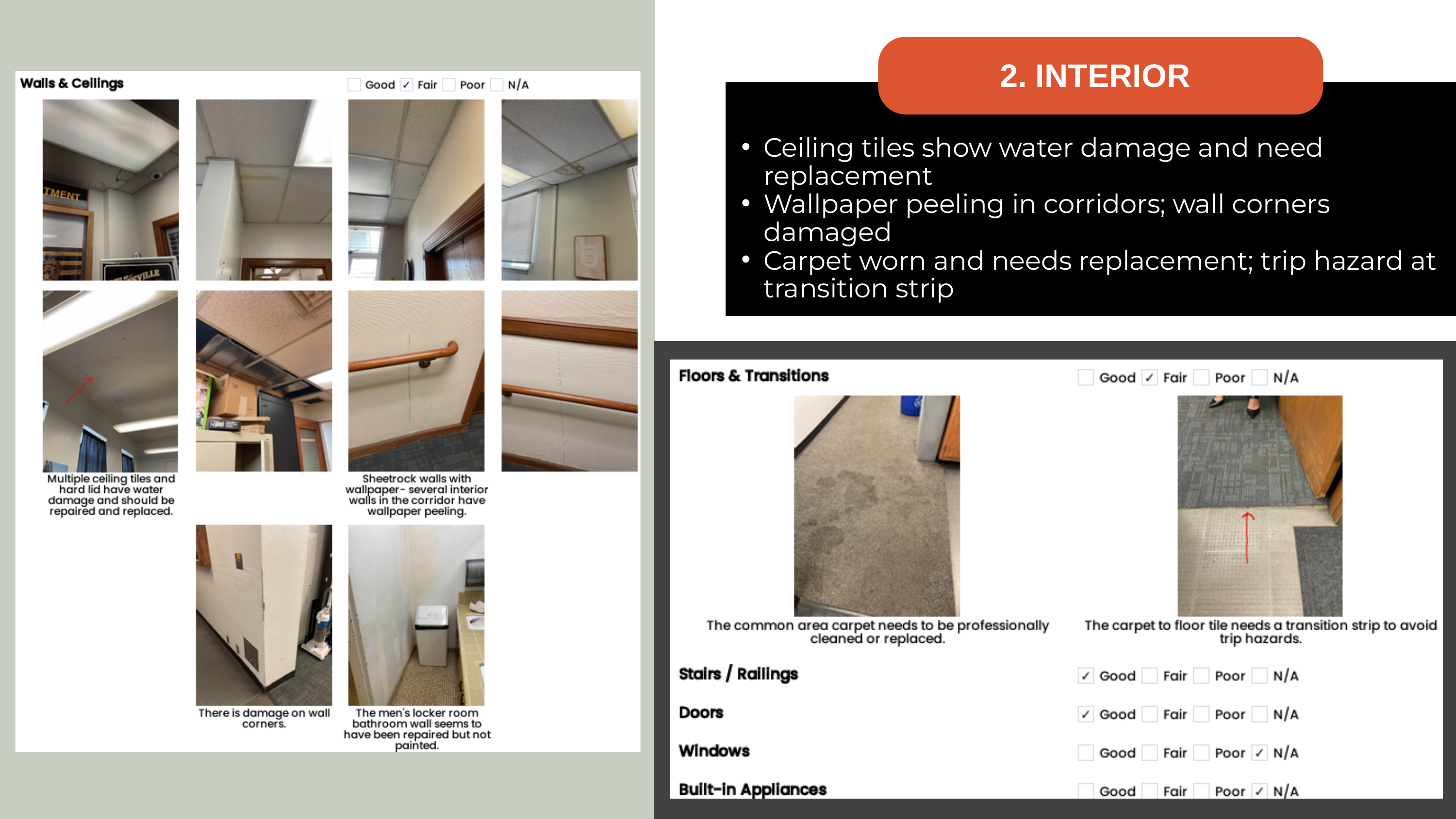

2. INTERIOR

Ceiling tiles show water damage and need replacement
Wallpaper peeling in corridors; wall corners damaged
Carpet worn and needs replacement; trip hazard at transition strip